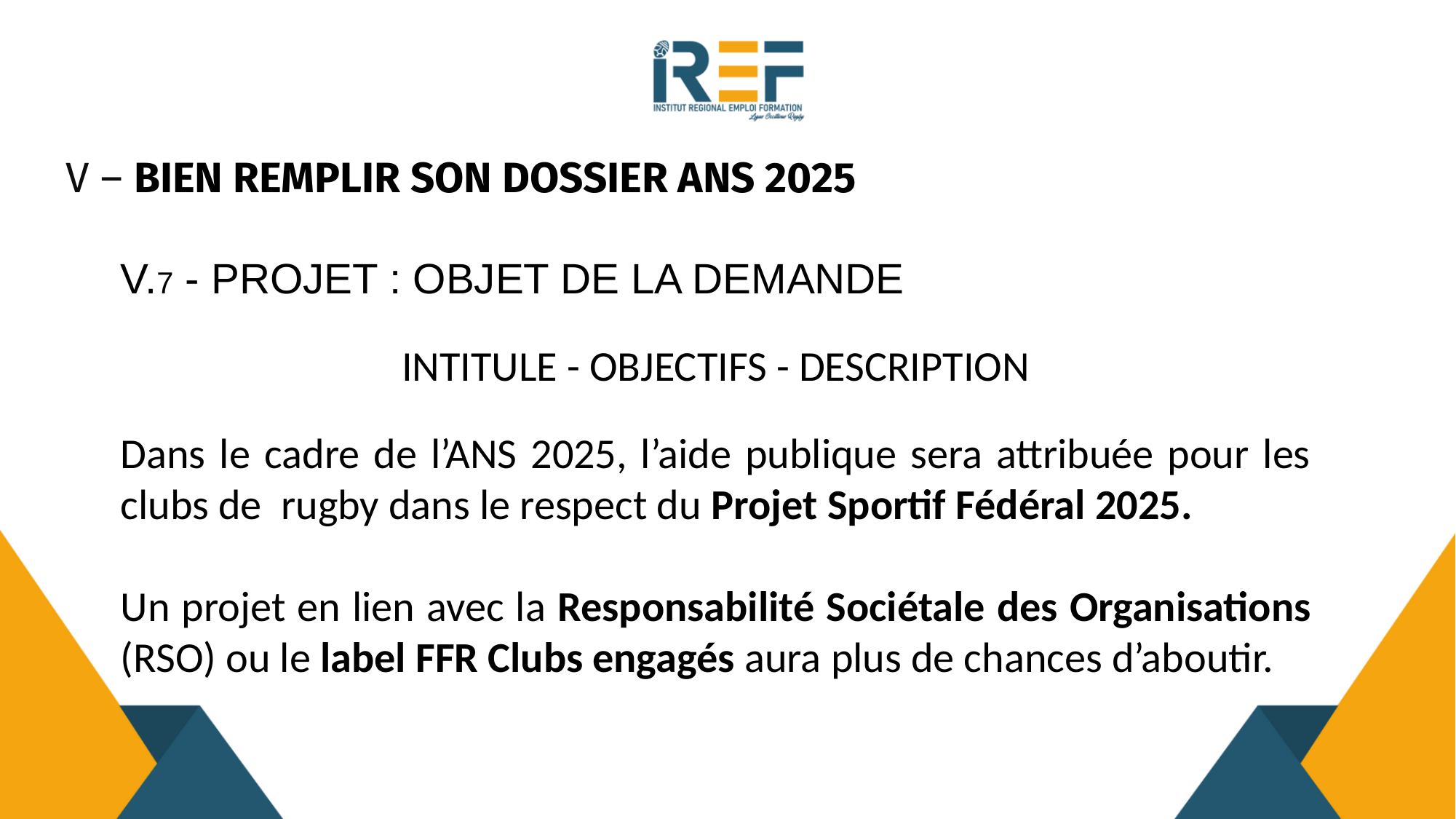

# V – BIEN REMPLIR SON DOSSIER ANS 2025
V.7 - PROJET : OBJET DE LA DEMANDE

INTITULE - OBJECTIFS - DESCRIPTION

Dans le cadre de l’ANS 2025, l’aide publique sera attribuée pour les clubs de  rugby dans le respect du Projet Sportif Fédéral 2025.

Un projet en lien avec la Responsabilité Sociétale des Organisations (RSO) ou le label FFR Clubs engagés aura plus de chances d’aboutir.